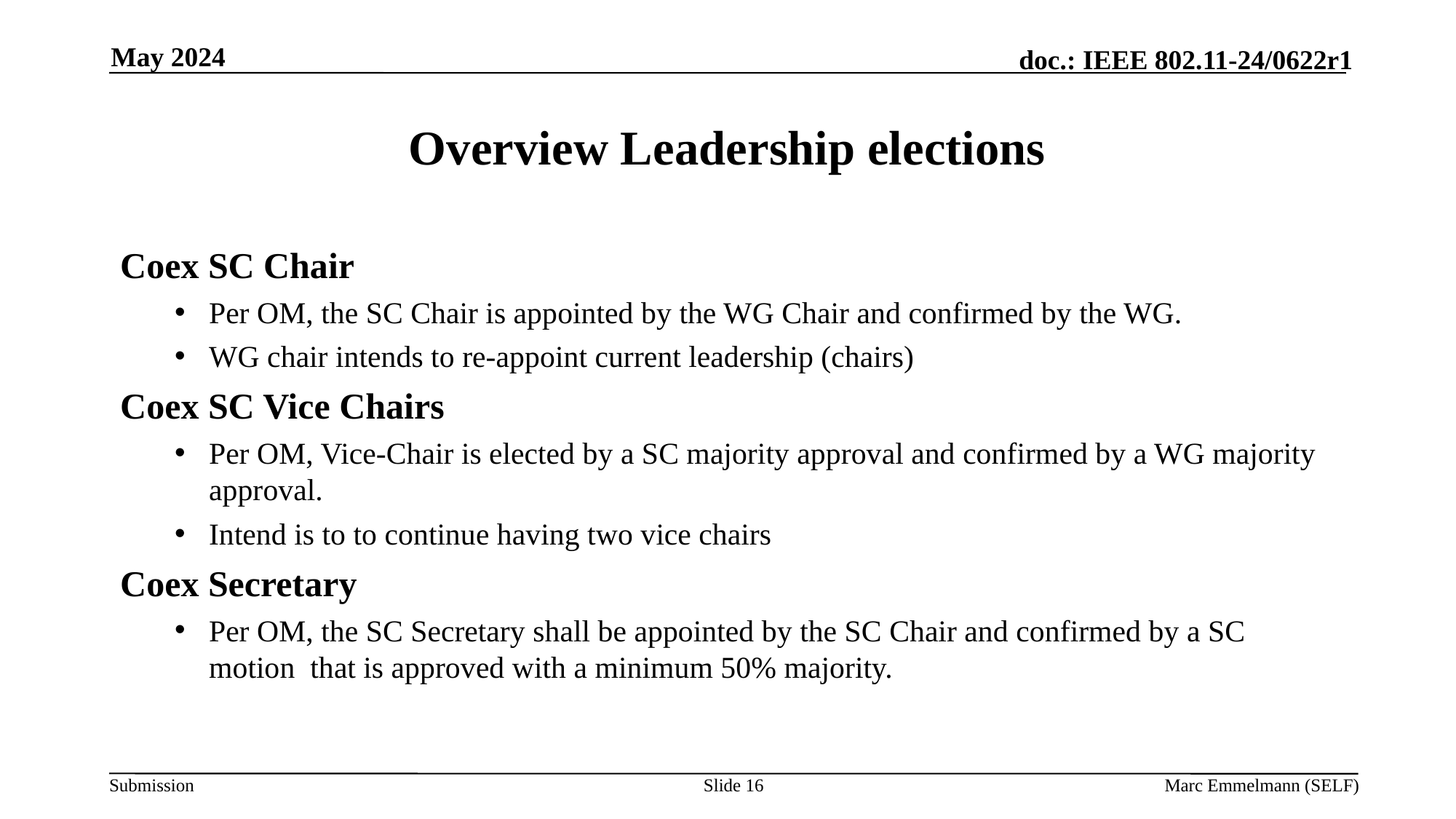

May 2024
# Overview Leadership elections
Coex SC Chair
Per OM, the SC Chair is appointed by the WG Chair and confirmed by the WG.
WG chair intends to re-appoint current leadership (chairs)
Coex SC Vice Chairs
Per OM, Vice-Chair is elected by a SC majority approval and confirmed by a WG majority approval.
Intend is to to continue having two vice chairs
Coex Secretary
Per OM, the SC Secretary shall be appointed by the SC Chair and confirmed by a SC motion  that is approved with a minimum 50% majority.
Slide 16
Marc Emmelmann (SELF)